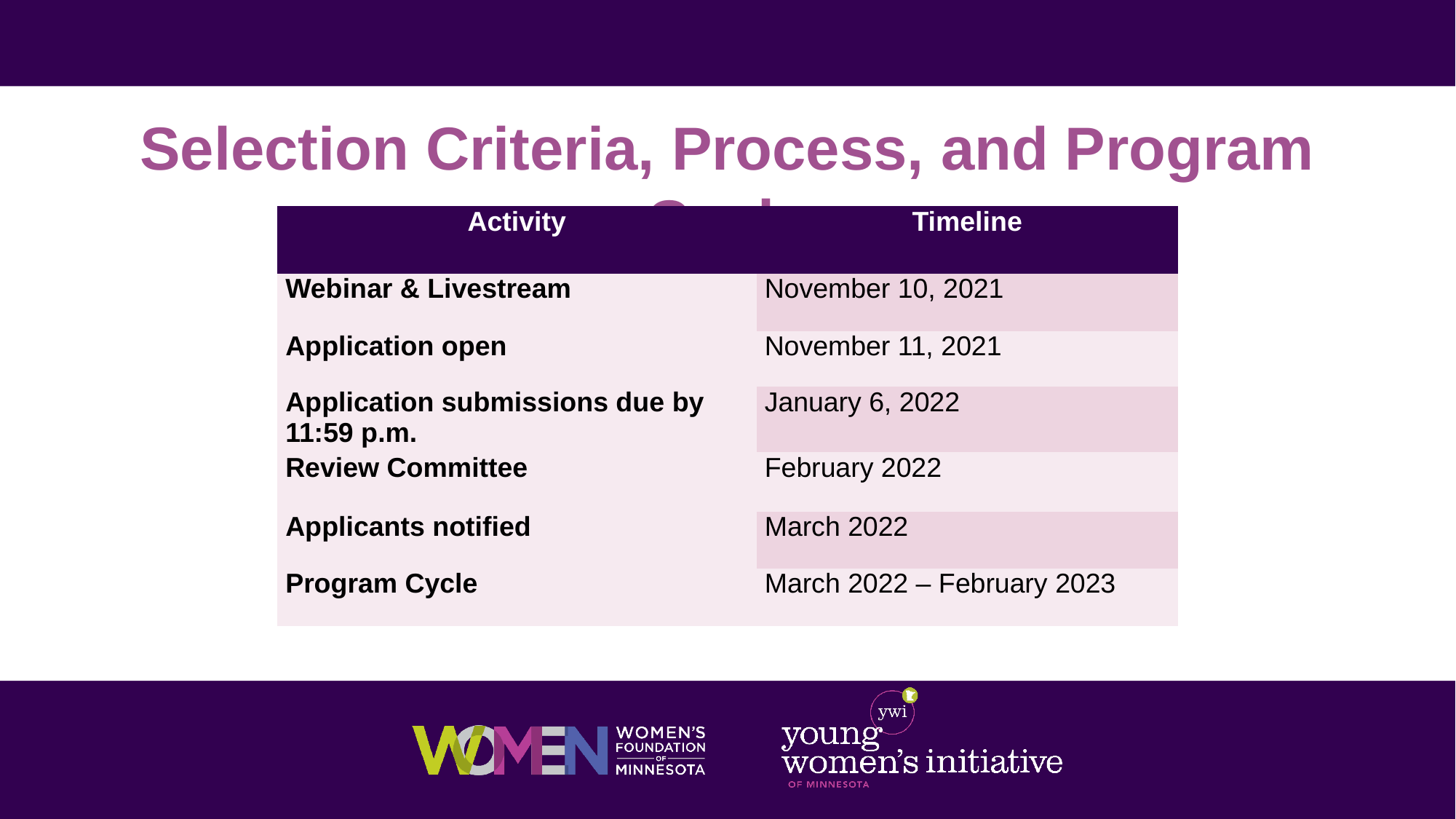

Selection Criteria, Process, and Program Cycle
| Activity | Timeline |
| --- | --- |
| Webinar & Livestream | November 10, 2021 |
| Application open | November 11, 2021 |
| Application submissions due by 11:59 p.m. | January 6, 2022 |
| Review Committee | February 2022 |
| Applicants notified | March 2022 |
| Program Cycle | March 2022 – February 2023 |